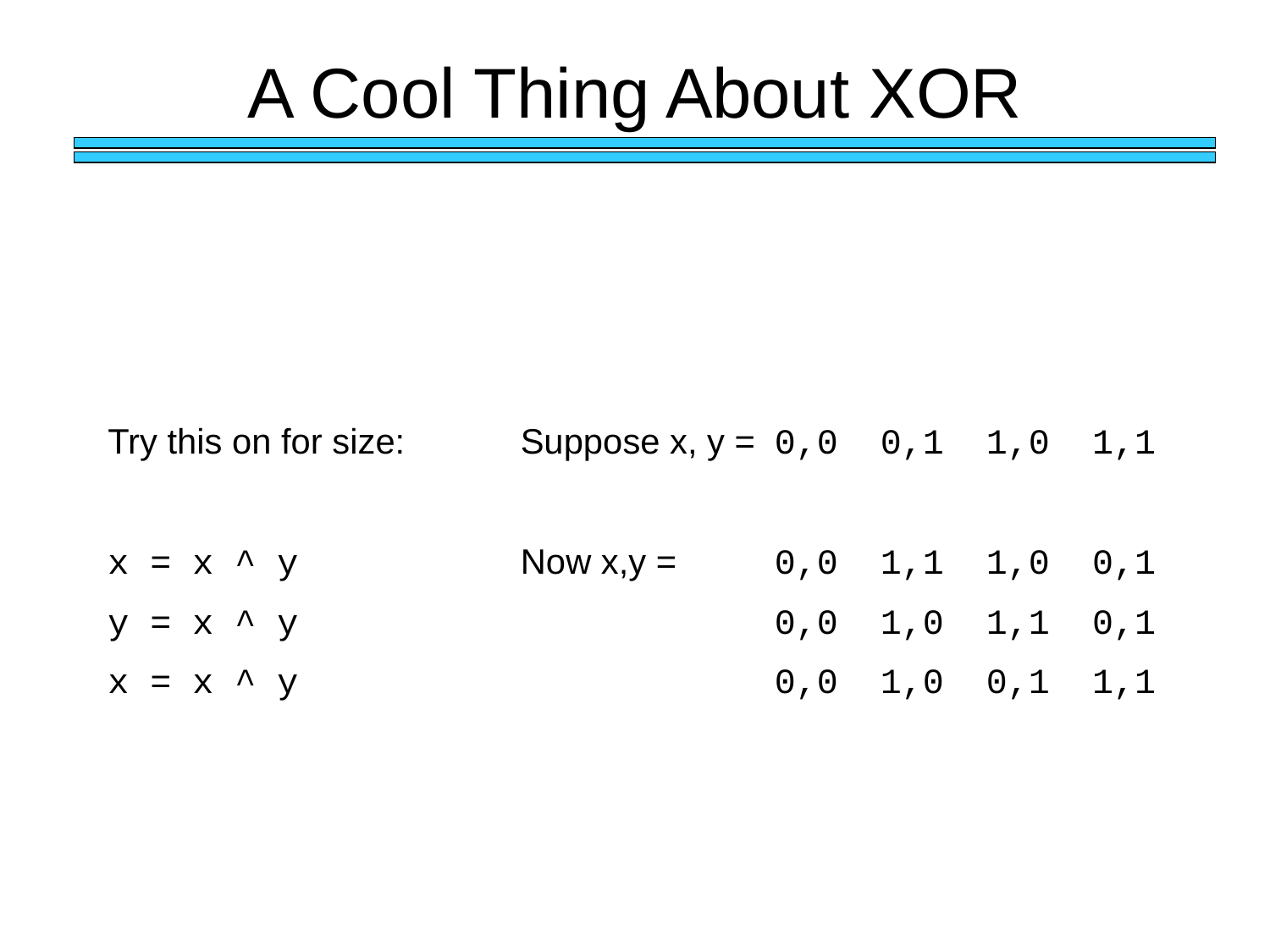

# A Cool Thing About XOR

Try this on for size:

x = x ^ y
y = x ^ y
x = x ^ y
Suppose x, y = 	0,0  0,1  1,0  1,1

Now x,y = 	0,0  1,1  1,0  0,1
		0,0  1,0  1,1  0,1
		0,0  1,0  0,1  1,1